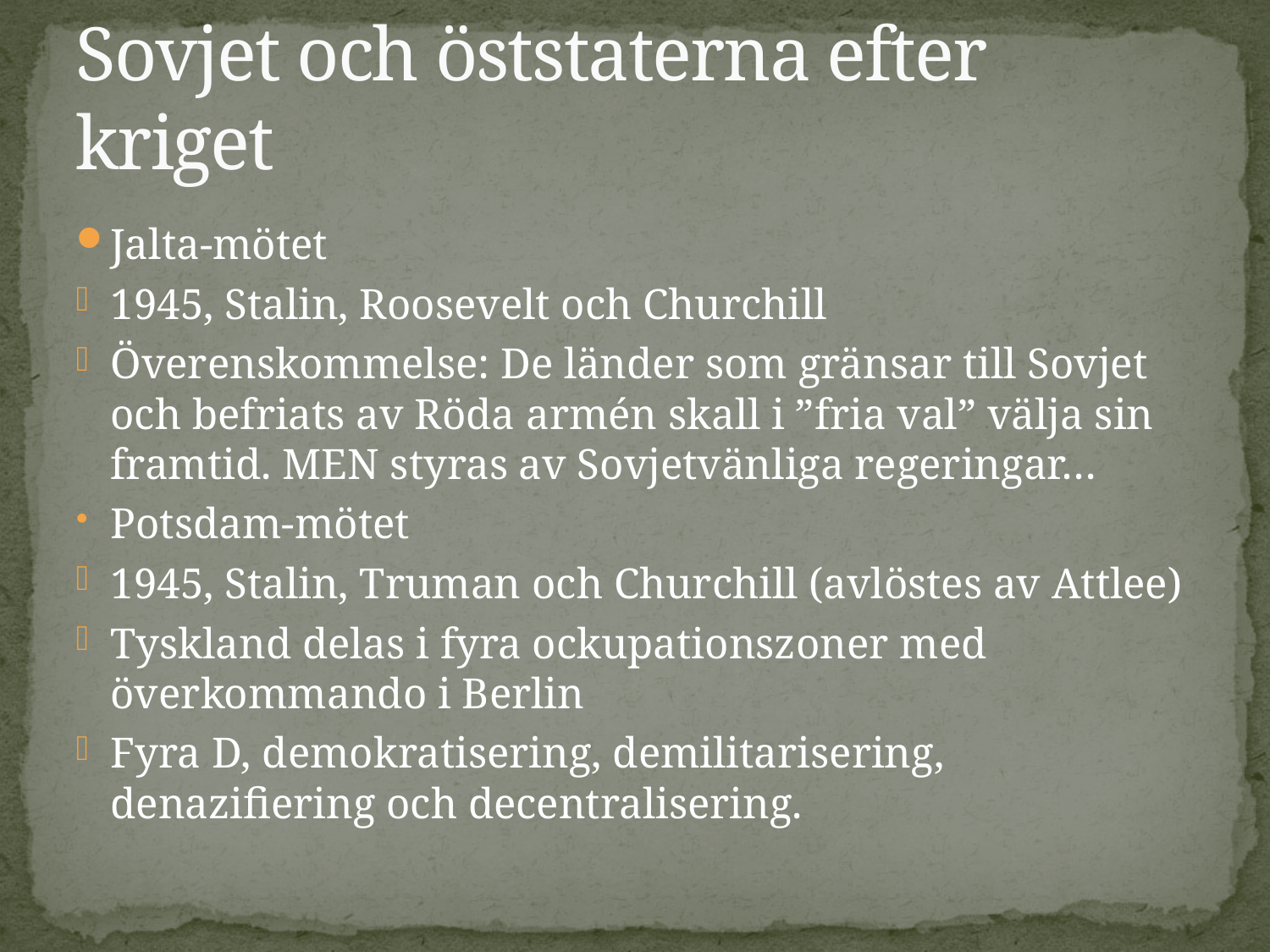

# Sovjet och öststaterna efter kriget
Jalta-mötet
1945, Stalin, Roosevelt och Churchill
Överenskommelse: De länder som gränsar till Sovjet och befriats av Röda armén skall i ”fria val” välja sin framtid. MEN styras av Sovjetvänliga regeringar…
Potsdam-mötet
1945, Stalin, Truman och Churchill (avlöstes av Attlee)
Tyskland delas i fyra ockupationszoner med överkommando i Berlin
Fyra D, demokratisering, demilitarisering, denazifiering och decentralisering.